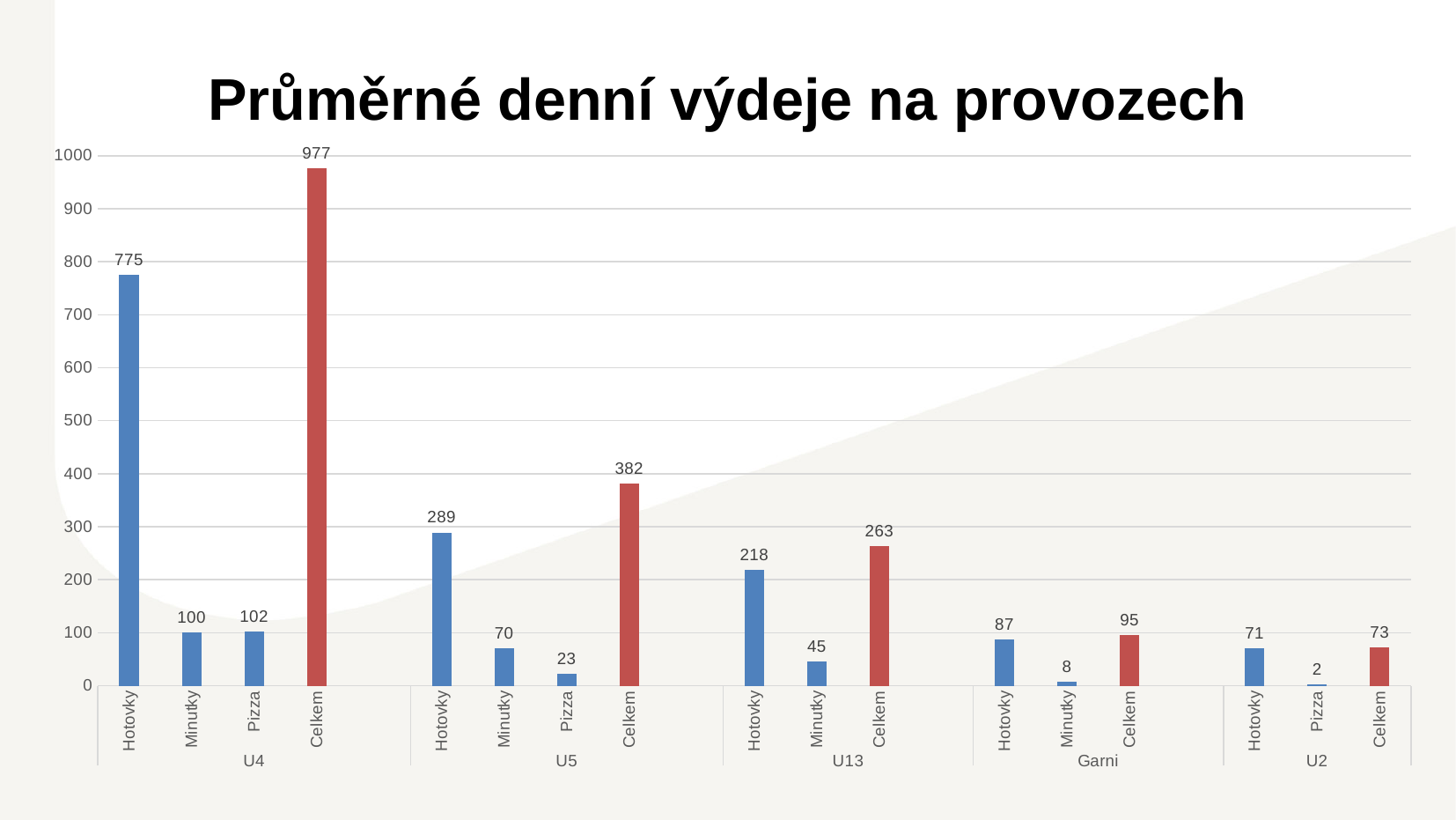

# Průměrné denní výdeje na provozech

### Chart

| Category |  |
|---|---|
| Hotovky | 775.0 |
| Minutky | 100.0 |
| Pizza | 102.0 |
| Celkem | 977.0 |
|  | None |
| Hotovky | 289.0 |
| Minutky | 70.0 |
| Pizza | 23.0 |
| Celkem | 382.0 |
|  | None |
| Hotovky | 218.0 |
| Minutky | 45.0 |
| Celkem | 263.0 |
|  | None |
| Hotovky | 87.0 |
| Minutky | 8.0 |
| Celkem | 95.0 |
|  | None |
| Hotovky | 71.0 |
| Pizza | 2.0 |
| Celkem | 73.0 |